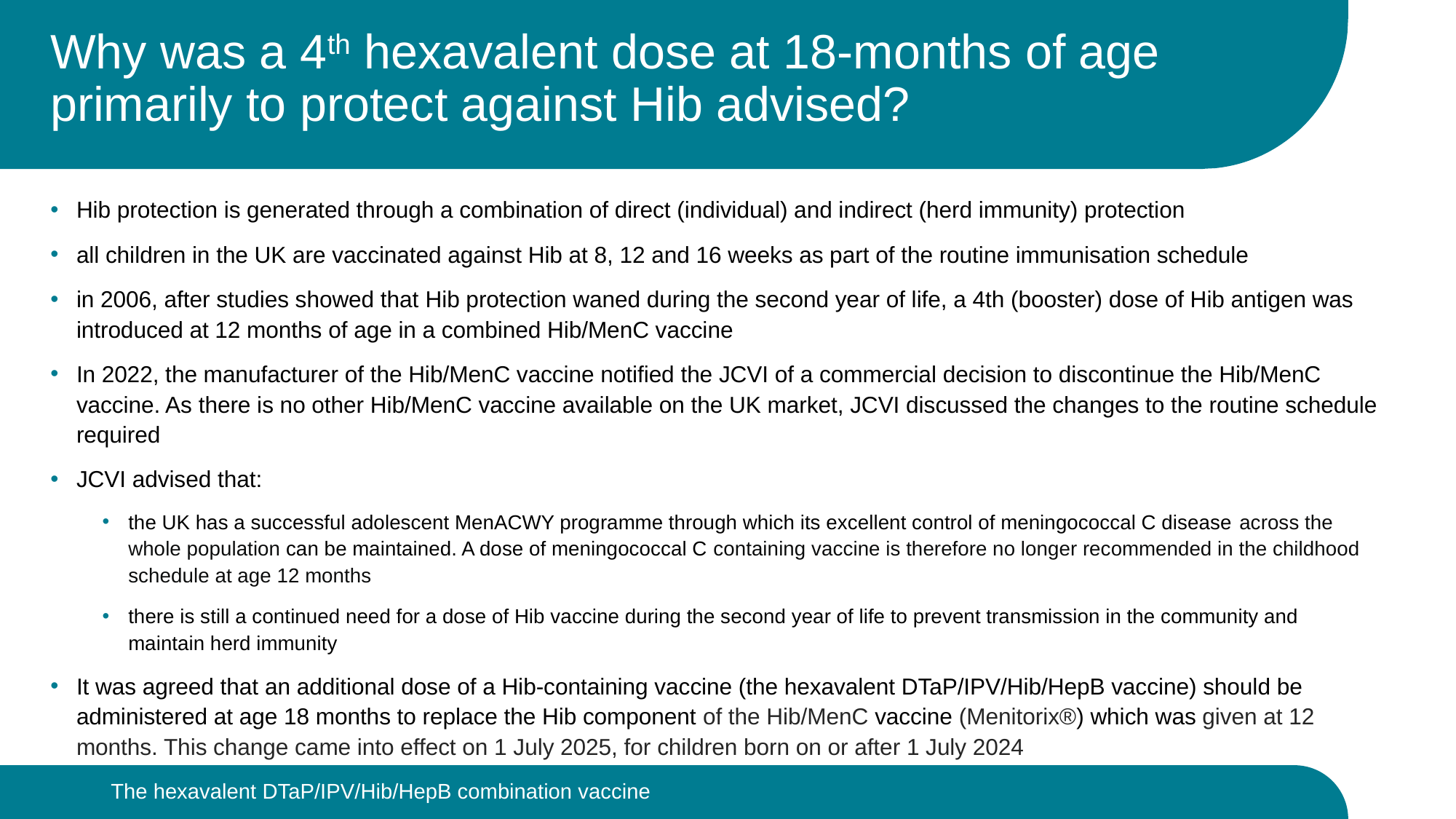

# Why was a 4th hexavalent dose at 18-months of age primarily to protect against Hib advised?
Hib protection is generated through a combination of direct (individual) and indirect (herd immunity) protection
all children in the UK are vaccinated against Hib at 8, 12 and 16 weeks as part of the routine immunisation schedule
in 2006, after studies showed that Hib protection waned during the second year of life, a 4th (booster) dose of Hib antigen was introduced at 12 months of age in a combined Hib/MenC vaccine
In 2022, the manufacturer of the Hib/MenC vaccine notified the JCVI of a commercial decision to discontinue the Hib/MenC vaccine. As there is no other Hib/MenC vaccine available on the UK market, JCVI discussed the changes to the routine schedule required
JCVI advised that:
the UK has a successful adolescent MenACWY programme through which its excellent control of meningococcal C disease across the whole population can be maintained. A dose of meningococcal C containing vaccine is therefore no longer recommended in the childhood schedule at age 12 months
there is still a continued need for a dose of Hib vaccine during the second year of life to prevent transmission in the community and maintain herd immunity
It was agreed that an additional dose of a Hib-containing vaccine (the hexavalent DTaP/IPV/Hib/HepB vaccine) should be administered at age 18 months to replace the Hib component of the Hib/MenC vaccine (Menitorix®) which was given at 12 months. This change came into effect on 1 July 2025, for children born on or after 1 July 2024

The hexavalent DTaP/IPV/Hib/HepB combination vaccine